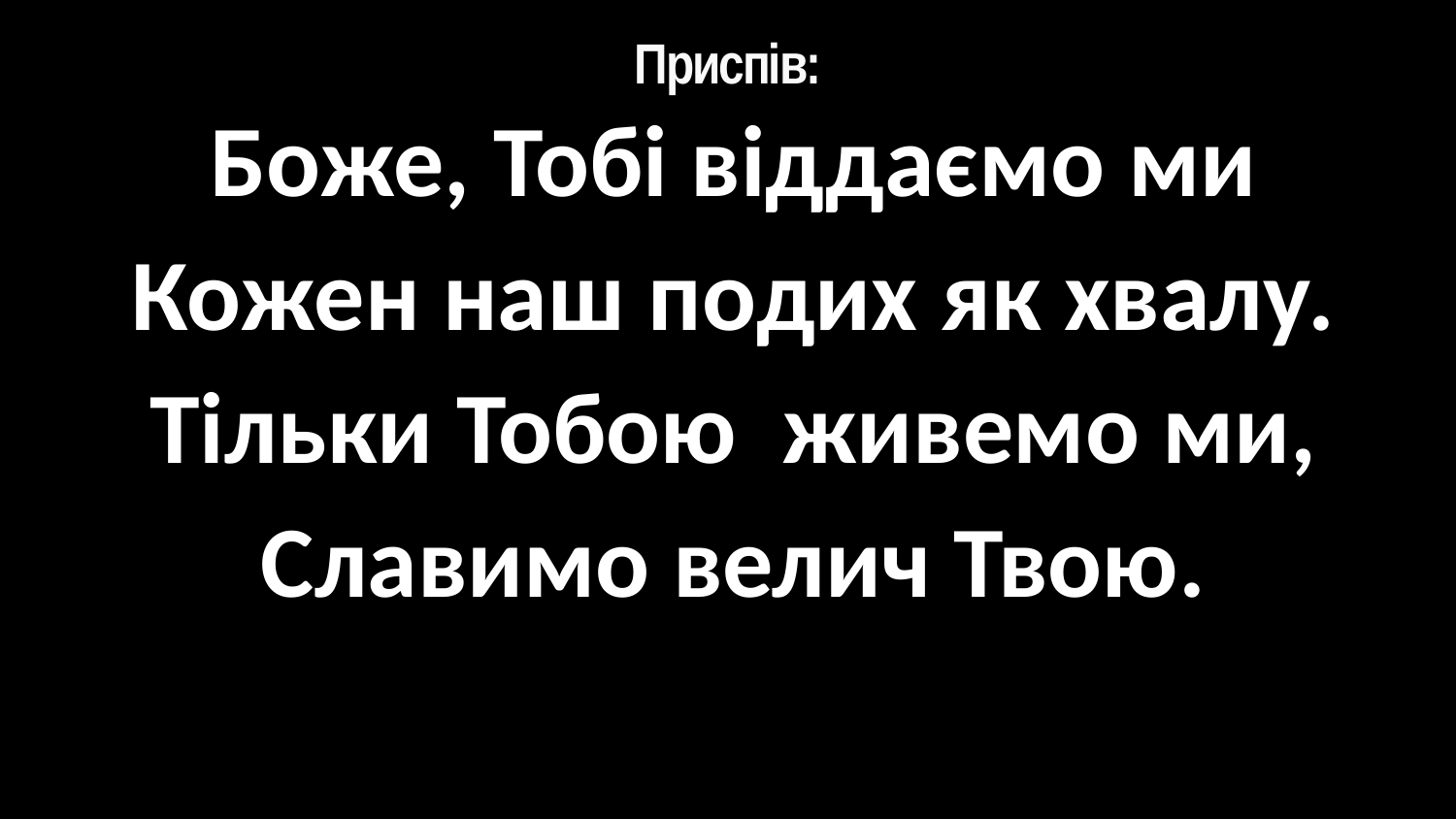

# Приспів:
Боже, Тобі віддаємо ми
Кожен наш подих як хвалу.
Тільки Тобою  живемо ми,
Славимо велич Твою.